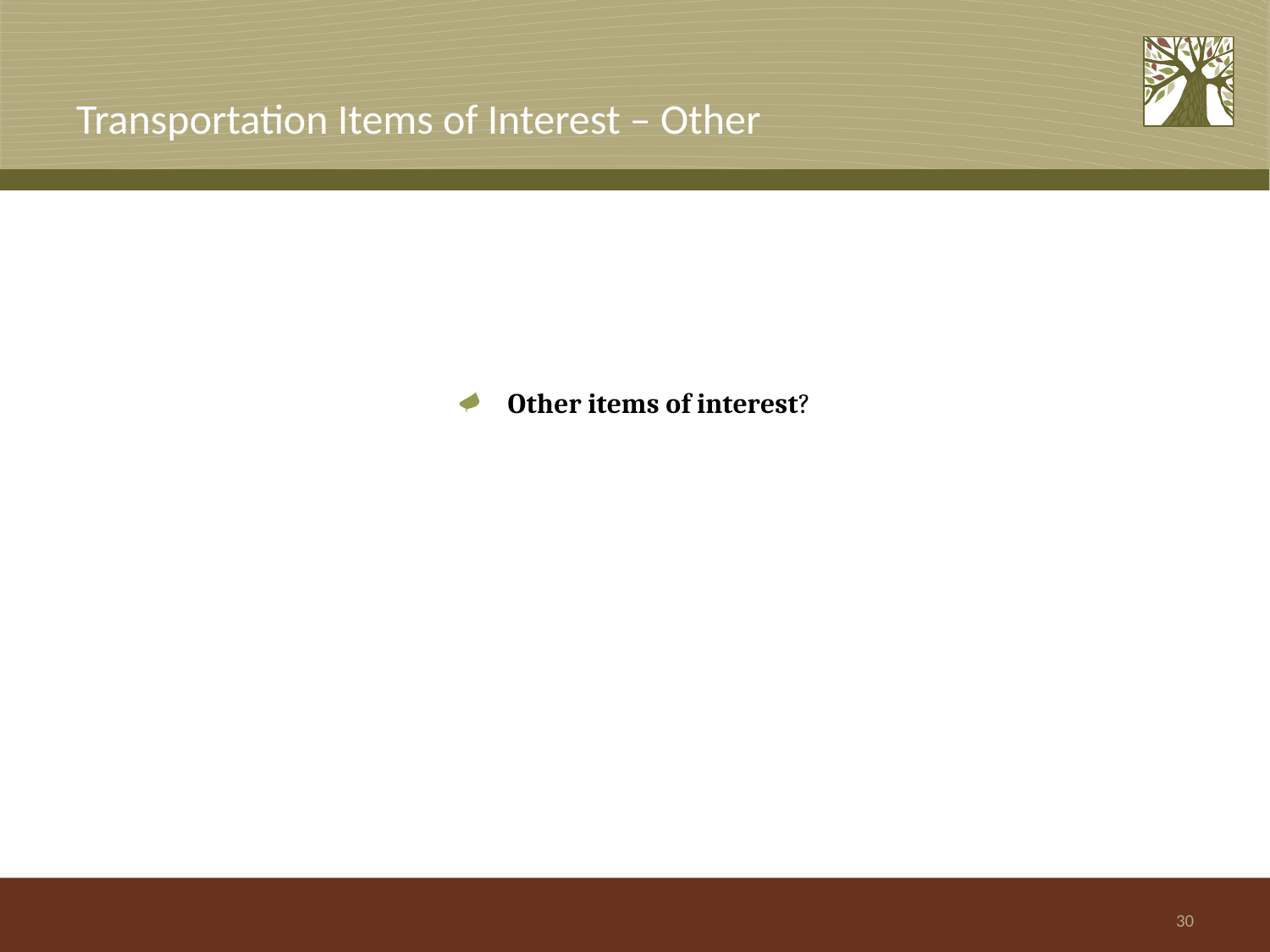

# Transportation Items of Interest – Other
Other items of interest?